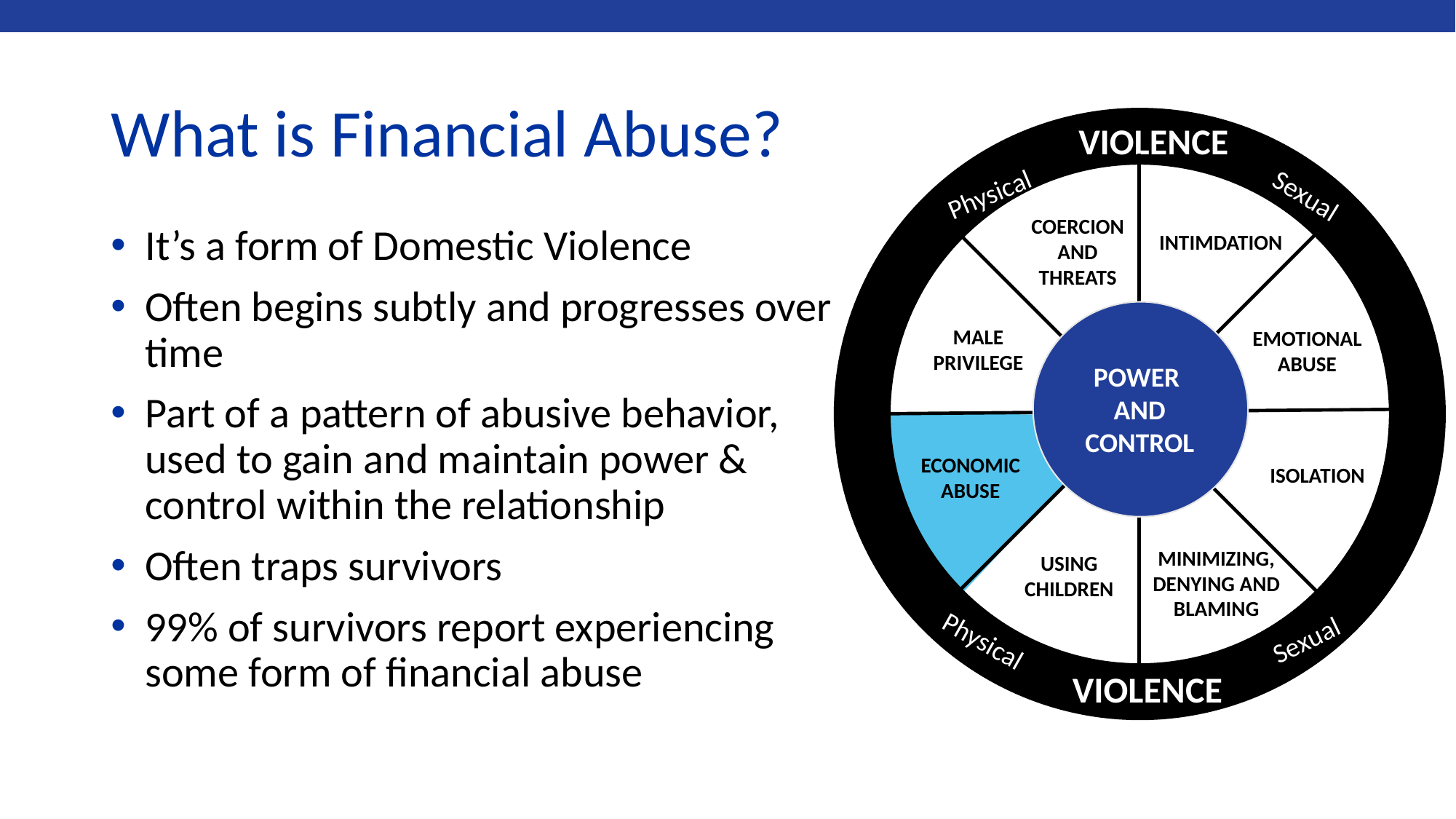

# What is Financial Abuse?
VIOLENCE

Physical
Sexual
COERCION AND THREATS
INTIMDATION
Physical

MALE PRIVILEGE
EMOTIONAL ABUSE
POWER
AND CONTROL
ECONOMIC ABUSE
ISOLATION
MINIMIZING, DENYING AND BLAMING
USING CHILDREN
Sexual
Physical
VIOLENCE
It’s a form of Domestic Violence
Often begins subtly and progresses over time
Part of a pattern of abusive behavior, used to gain and maintain power & control within the relationship
Often traps survivors
99% of survivors report experiencing some form of financial abuse